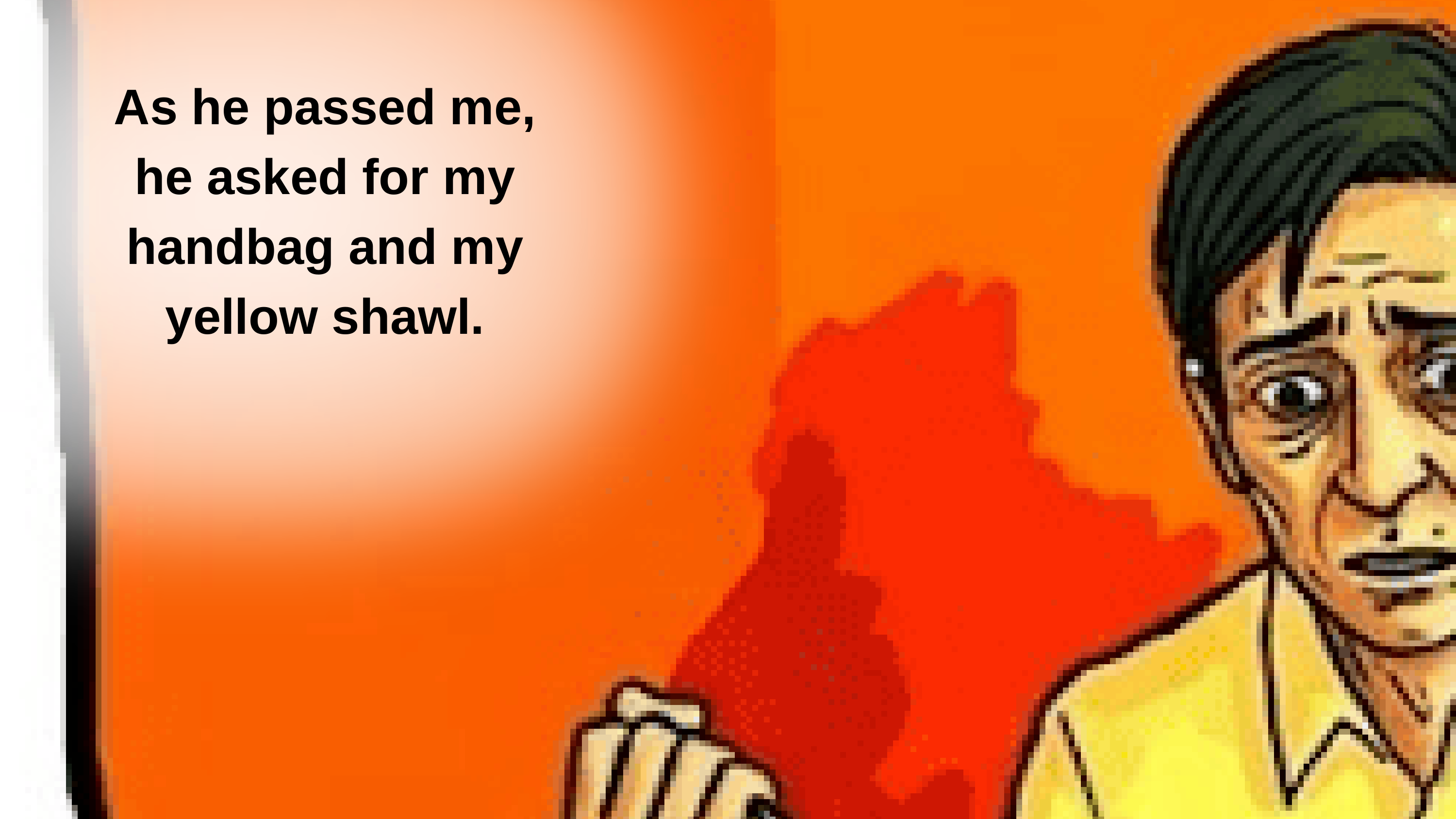

As he passed me, he asked for my handbag and my yellow shawl.